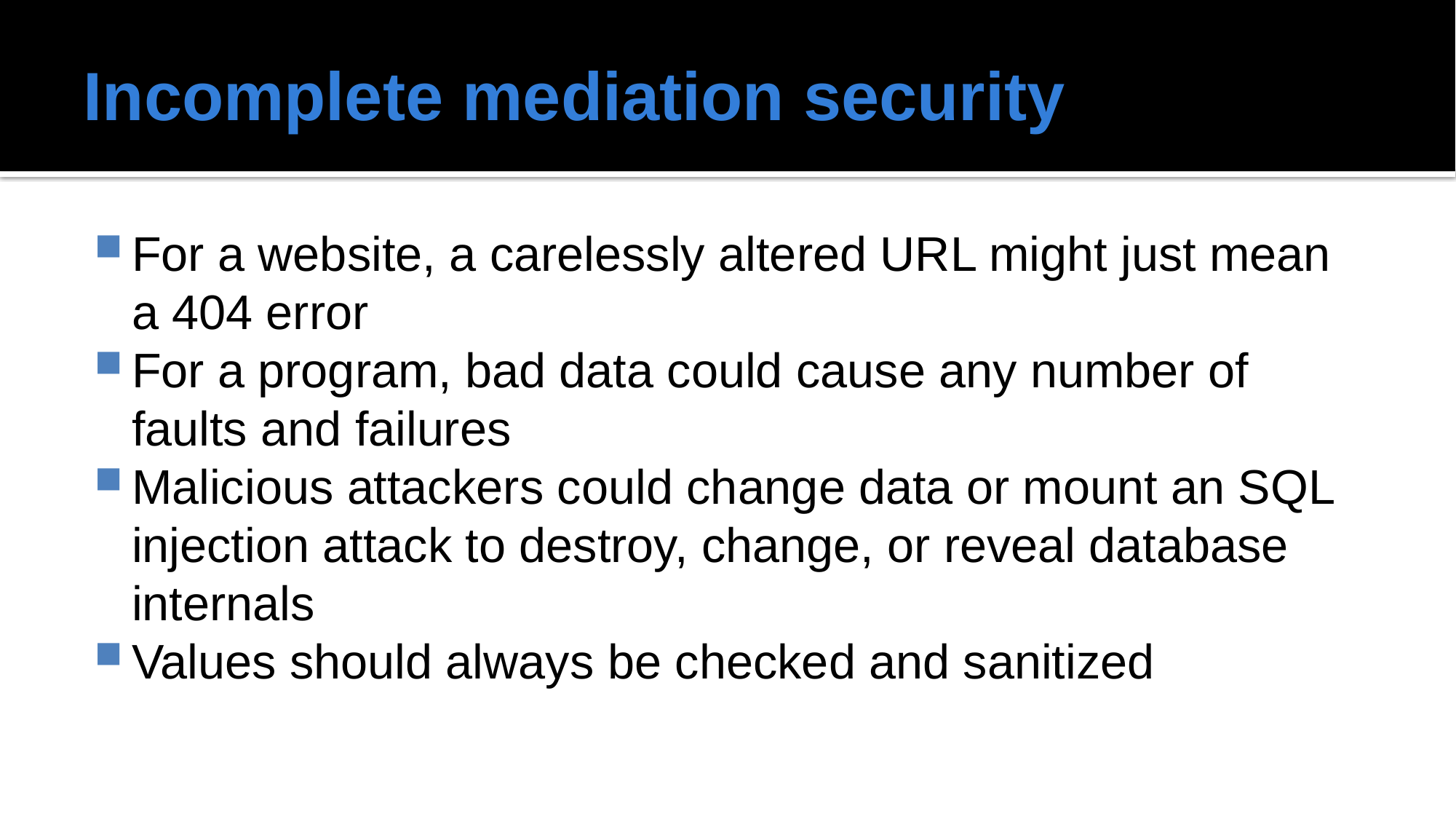

# Incomplete mediation security
For a website, a carelessly altered URL might just mean a 404 error
For a program, bad data could cause any number of faults and failures
Malicious attackers could change data or mount an SQL injection attack to destroy, change, or reveal database internals
Values should always be checked and sanitized